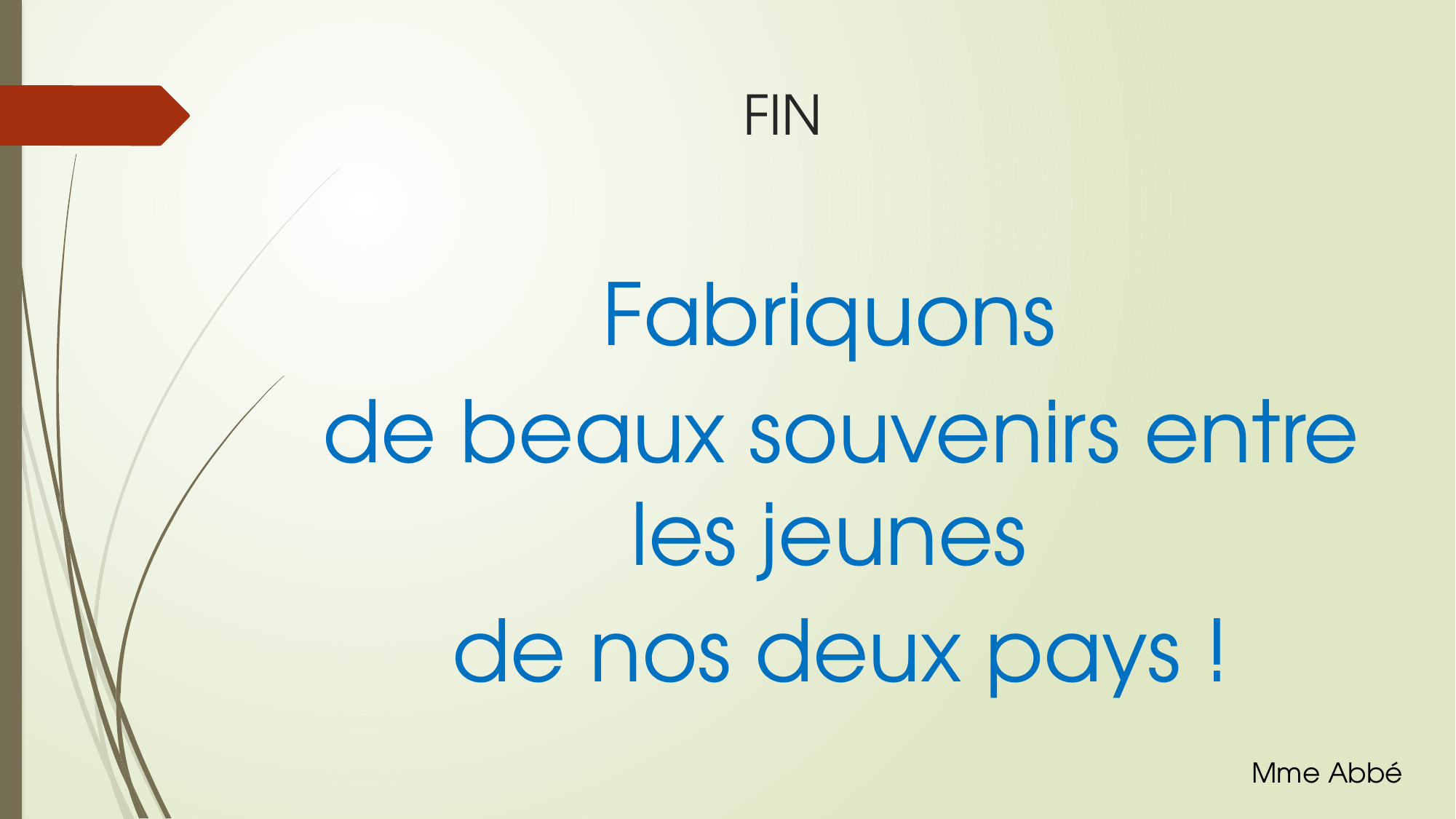

# FIN
Fabriquons
de beaux souvenirs entre les jeunes
de nos deux pays !
Mme Abbé